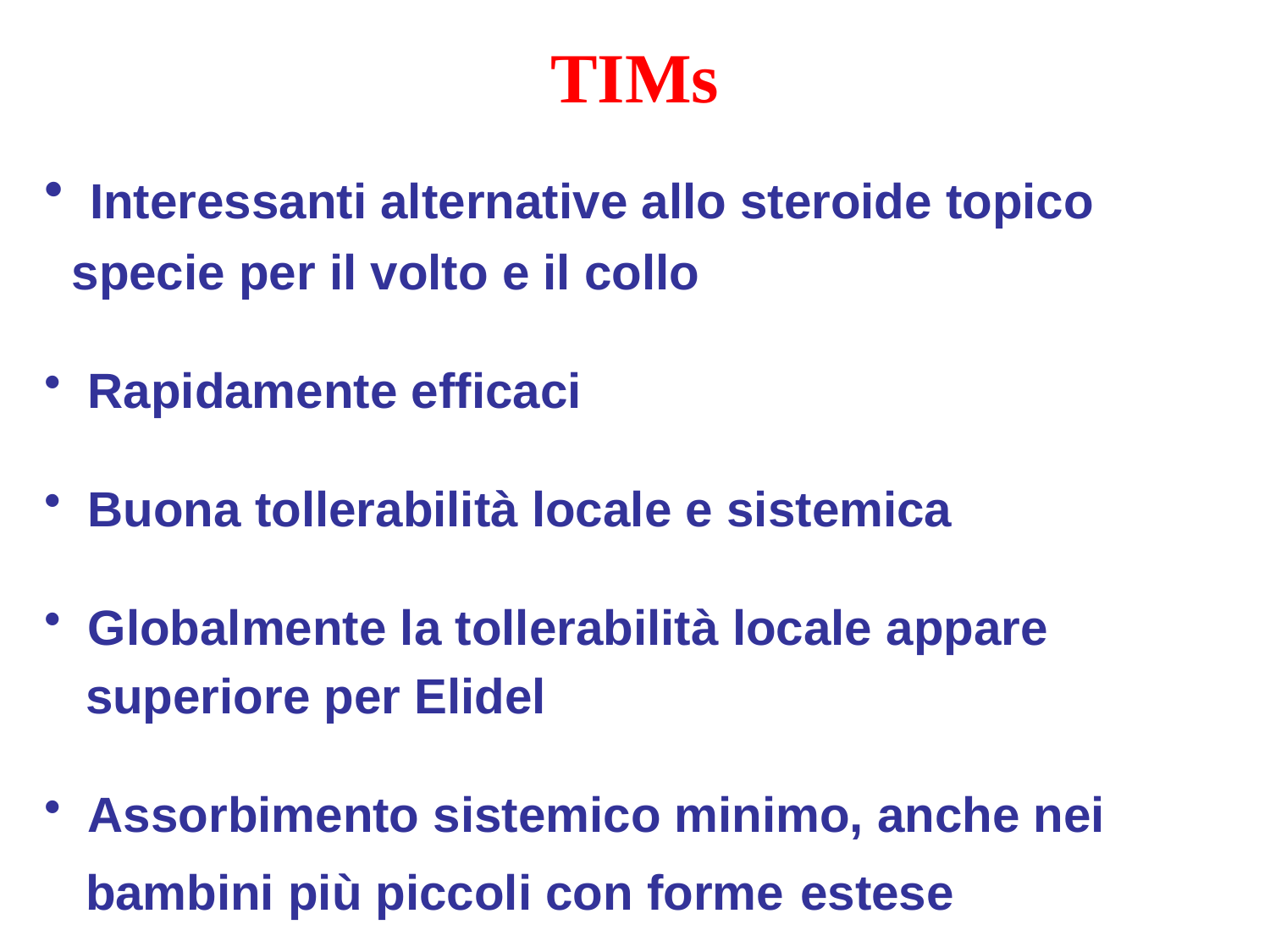

TIMs
 Interessanti alternative allo steroide topico
  specie per il volto e il collo

 Rapidamente efficaci

 Buona tollerabilità locale e sistemica

 Globalmente la tollerabilità locale appare
   superiore per Elidel

 Assorbimento sistemico minimo, anche nei
   bambini più piccoli con forme estese